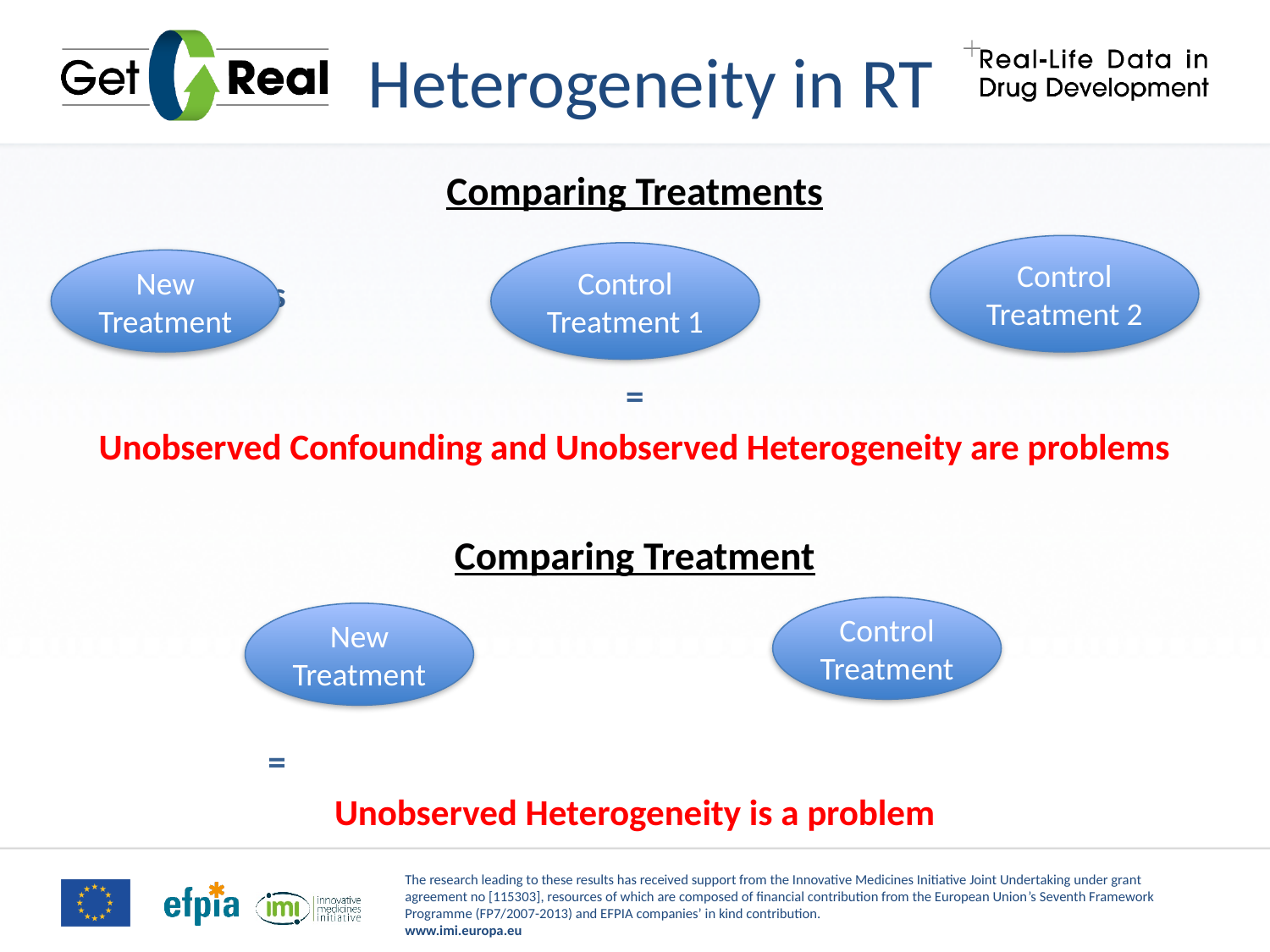

# Heterogeneity in RT
Comparing Treatments

					  Vs								Vs

=
Unobserved Confounding and Unobserved Heterogeneity are problems

Comparing Treatment

			      						  Vs

								 	  =
Unobserved Heterogeneity is a problem
Control Treatment 2
Control Treatment 1
New Treatment

Control Treatment
New Treatment